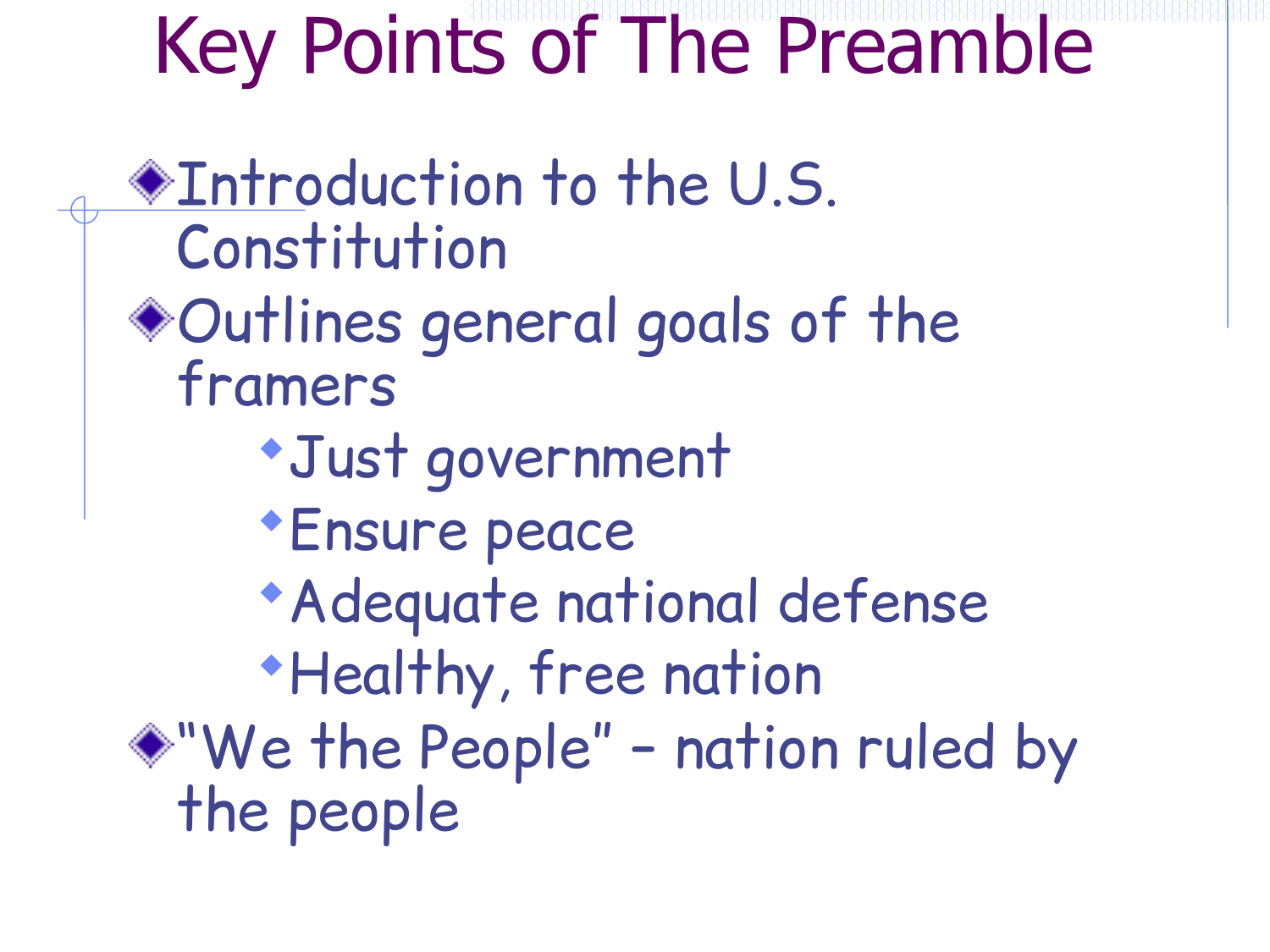

# Key Points of The Preamble
Introduction to the U.S. Constitution
Outlines general goals of the framers
Just government
Ensure peace
Adequate national defense
Healthy, free nation
“We the People” – nation ruled by the people